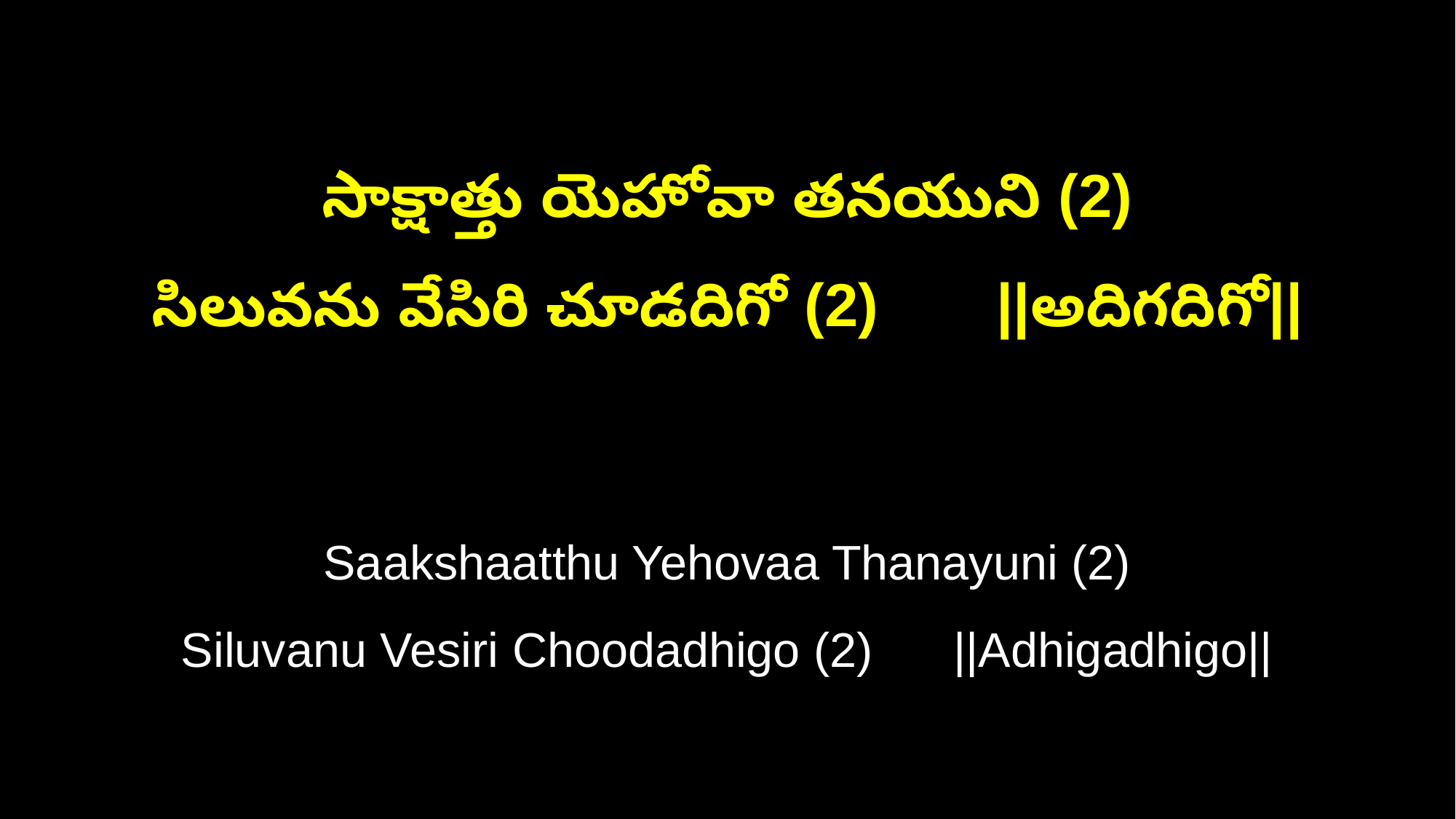

సాక్షాత్తు యెహోవా తనయుని (2)
సిలువను వేసిరి చూడదిగో (2)       ||అదిగదిగో||
Saakshaatthu Yehovaa Thanayuni (2)
Siluvanu Vesiri Choodadhigo (2)      ||Adhigadhigo||